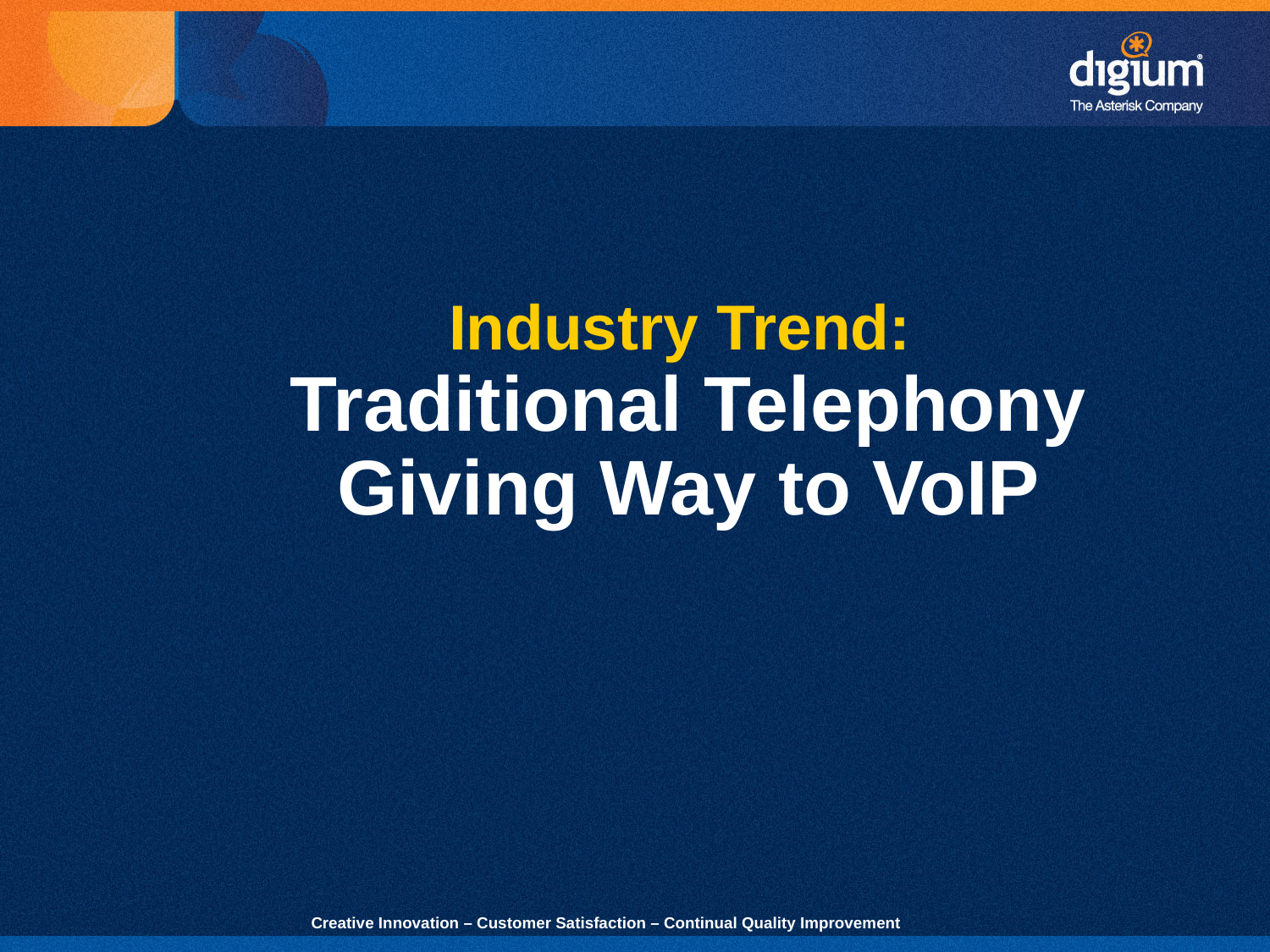

Industry Trend:
Traditional Telephony Giving Way to VoIP